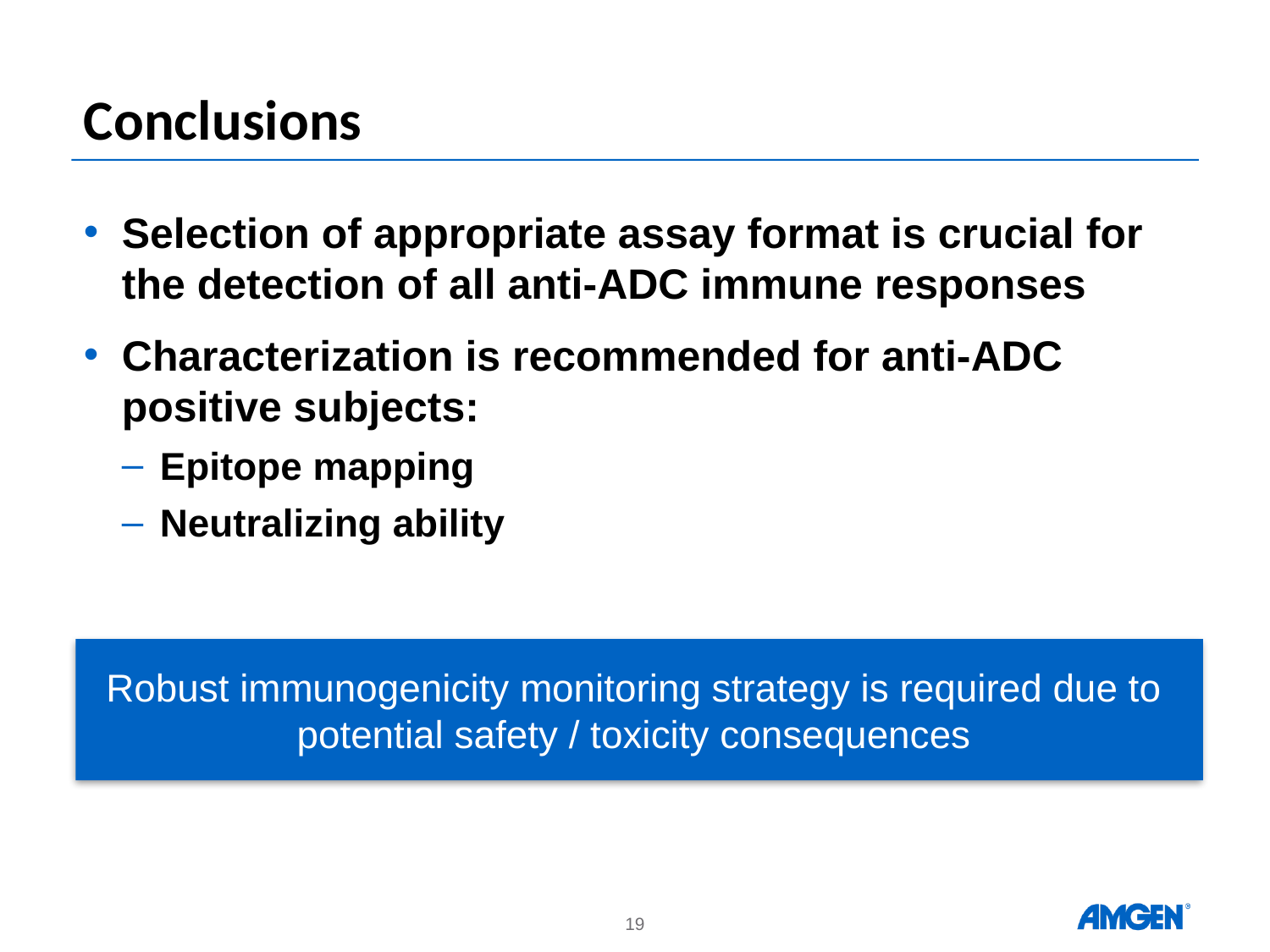

# Conclusions
Selection of appropriate assay format is crucial for the detection of all anti-ADC immune responses
Characterization is recommended for anti-ADC positive subjects:
Epitope mapping
Neutralizing ability
Robust immunogenicity monitoring strategy is required due to
potential safety / toxicity consequences